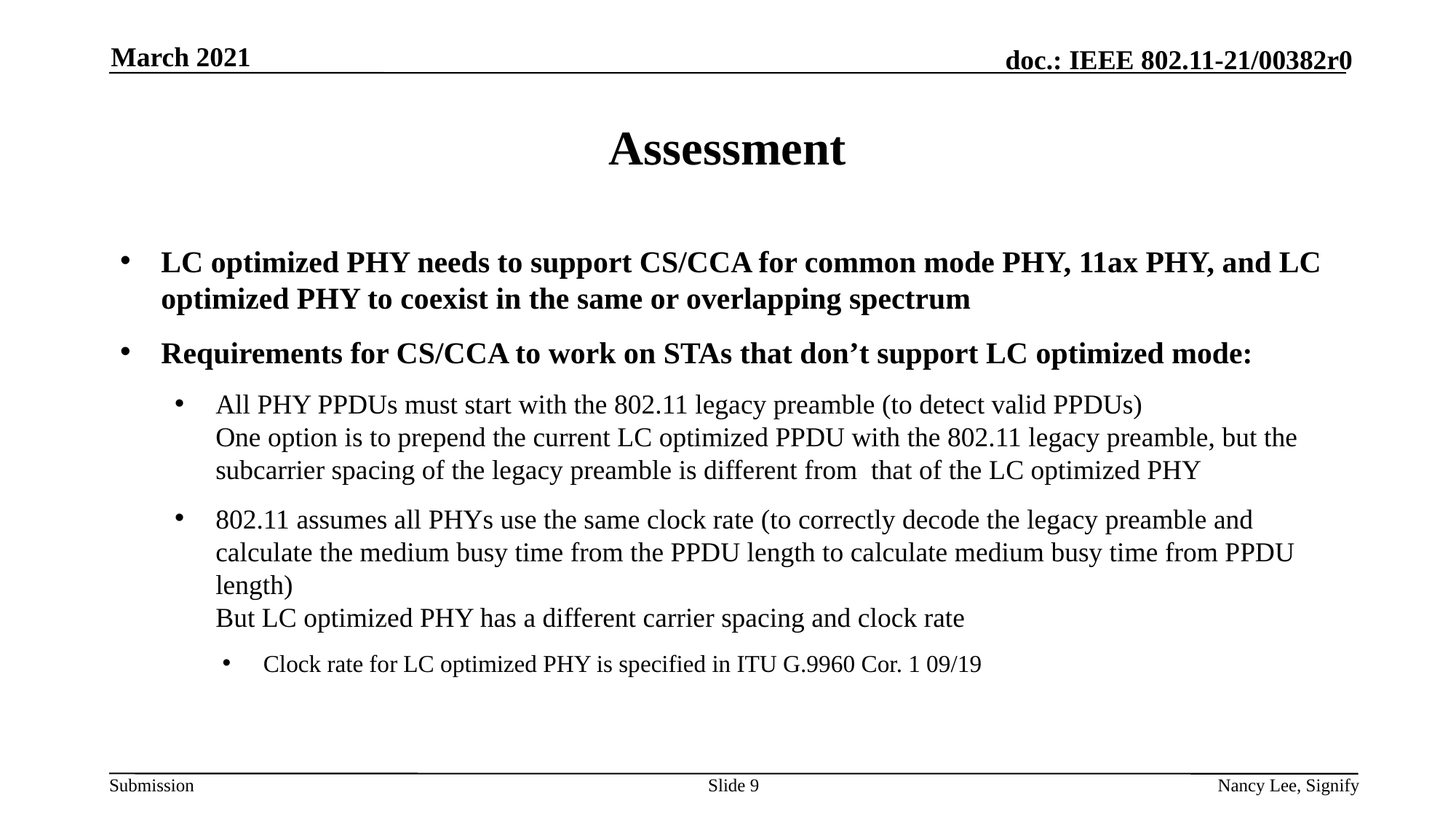

March 2021
# Assessment
LC optimized PHY needs to support CS/CCA for common mode PHY, 11ax PHY, and LC optimized PHY to coexist in the same or overlapping spectrum
Requirements for CS/CCA to work on STAs that don’t support LC optimized mode:
All PHY PPDUs must start with the 802.11 legacy preamble (to detect valid PPDUs)
One option is to prepend the current LC optimized PPDU with the 802.11 legacy preamble, but the subcarrier spacing of the legacy preamble is different from  that of the LC optimized PHY
802.11 assumes all PHYs use the same clock rate (to correctly decode the legacy preamble and calculate the medium busy time from the PPDU length to calculate medium busy time from PPDU length)
But LC optimized PHY has a different carrier spacing and clock rate
Clock rate for LC optimized PHY is specified in ITU G.9960 Cor. 1 09/19
Slide 9
Nancy Lee, Signify